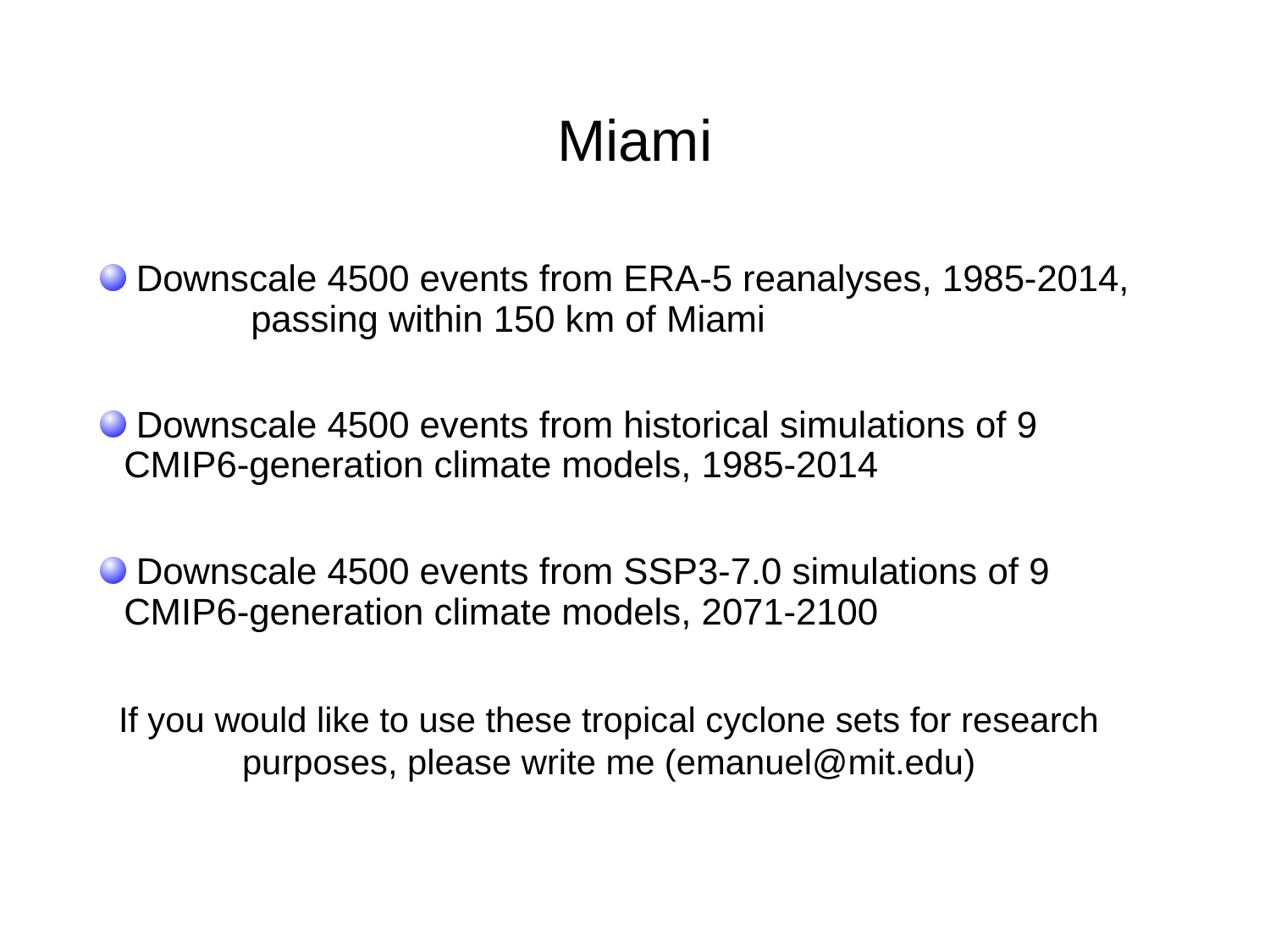

# Miami
 Downscale 4500 events from ERA-5 reanalyses, 1985-2014, 	passing within 150 km of Miami

 Downscale 4500 events from historical simulations of 9 	CMIP6-generation climate models, 1985-2014

 Downscale 4500 events from SSP3-7.0 simulations of 9 	CMIP6-generation climate models, 2071-2100
If you would like to use these tropical cyclone sets for research purposes, please write me (emanuel@mit.edu)